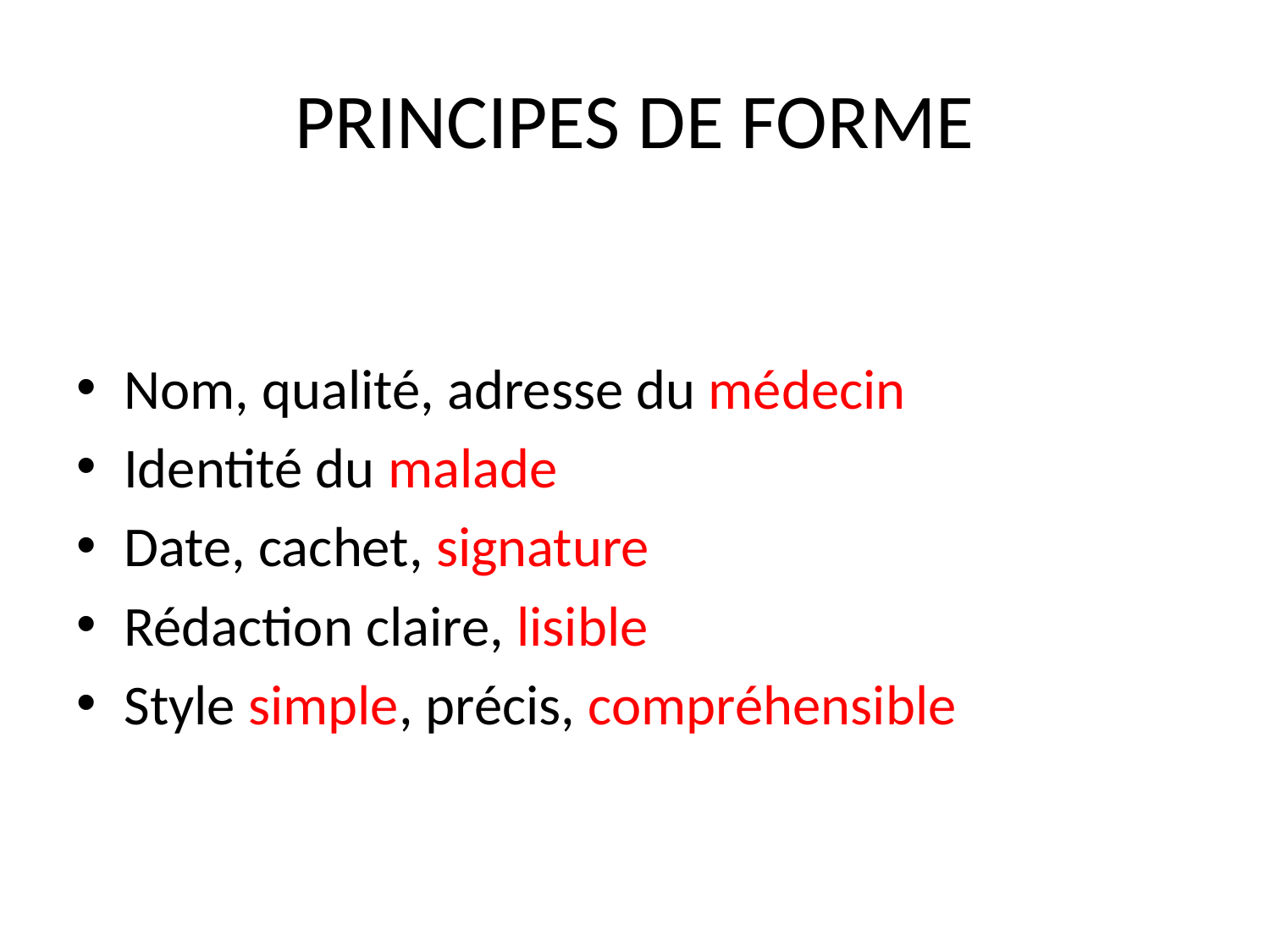

# PRINCIPES DE FORME
Nom, qualité, adresse du médecin
Identité du malade
Date, cachet, signature
Rédaction claire, lisible
Style simple, précis, compréhensible